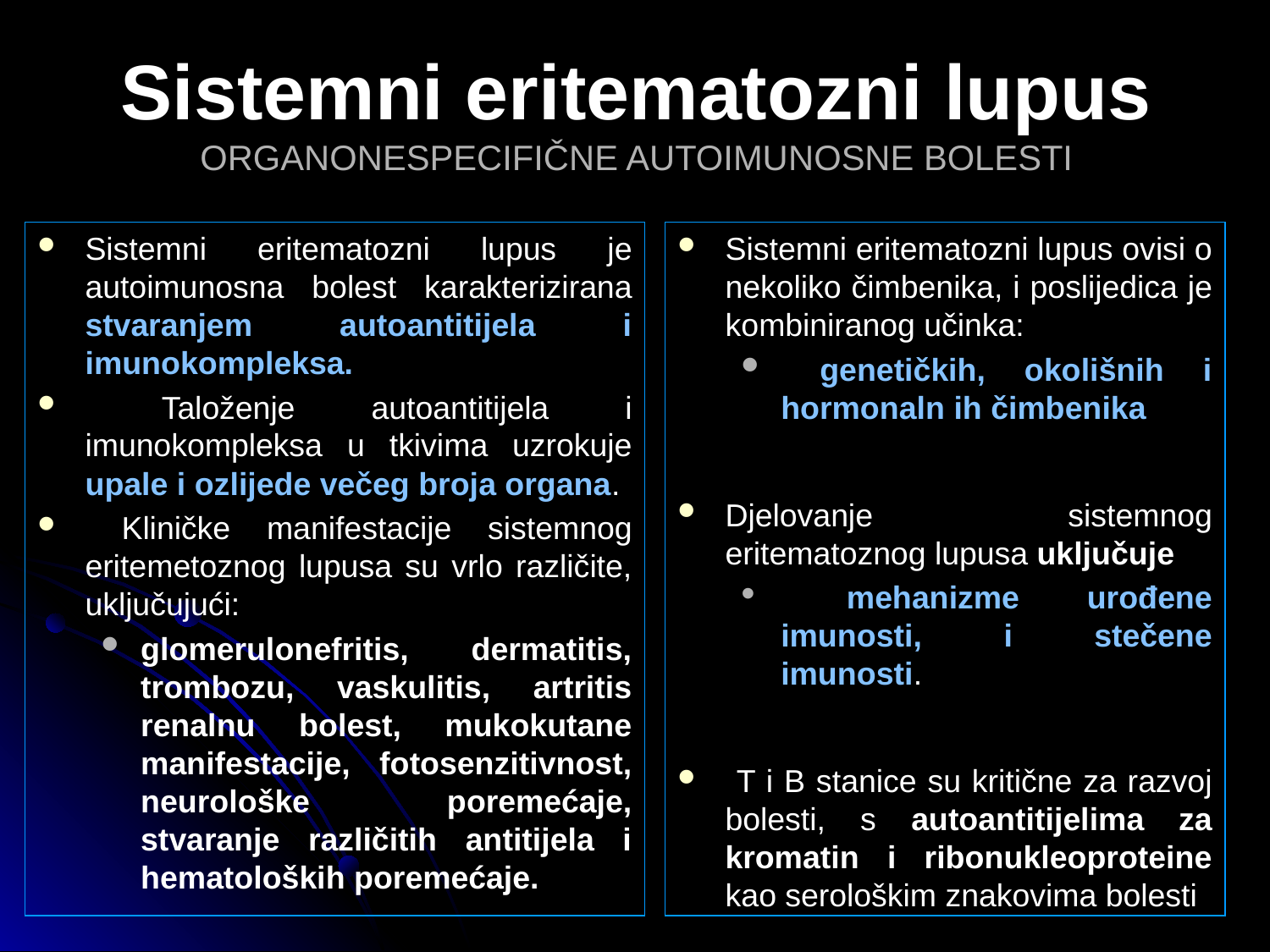

# Sistemni eritematozni lupus ORGANONESPECIFIČNE AUTOIMUNOSNE BOLESTI
Sistemni eritematozni lupus je autoimunosna bolest karakterizirana stvaranjem autoantitijela i imunokompleksa.
 Taloženje autoantitijela i imunokompleksa u tkivima uzrokuje upale i ozlijede večeg broja organa.
 Kliničke manifestacije sistemnog eritemetoznog lupusa su vrlo različite, uključujući:
glomerulonefritis,  dermatitis, trombozu, vaskulitis, artritis renalnu bolest, mukokutane manifestacije, fotosenzitivnost, neurološke poremećaje, stvaranje različitih antitijela i hematoloških poremećaje.
Sistemni eritematozni lupus ovisi o nekoliko čimbenika, i poslijedica je kombiniranog učinka:
 genetičkih, okolišnih i hormonaln ih čimbenika

Djelovanje sistemnog eritematoznog lupusa uključuje
 mehanizme urođene imunosti, i stečene imunosti.

 T i B stanice su kritične za razvoj bolesti, s autoantitijelima za kromatin i ribonukleoproteine kao serološkim znakovima bolesti